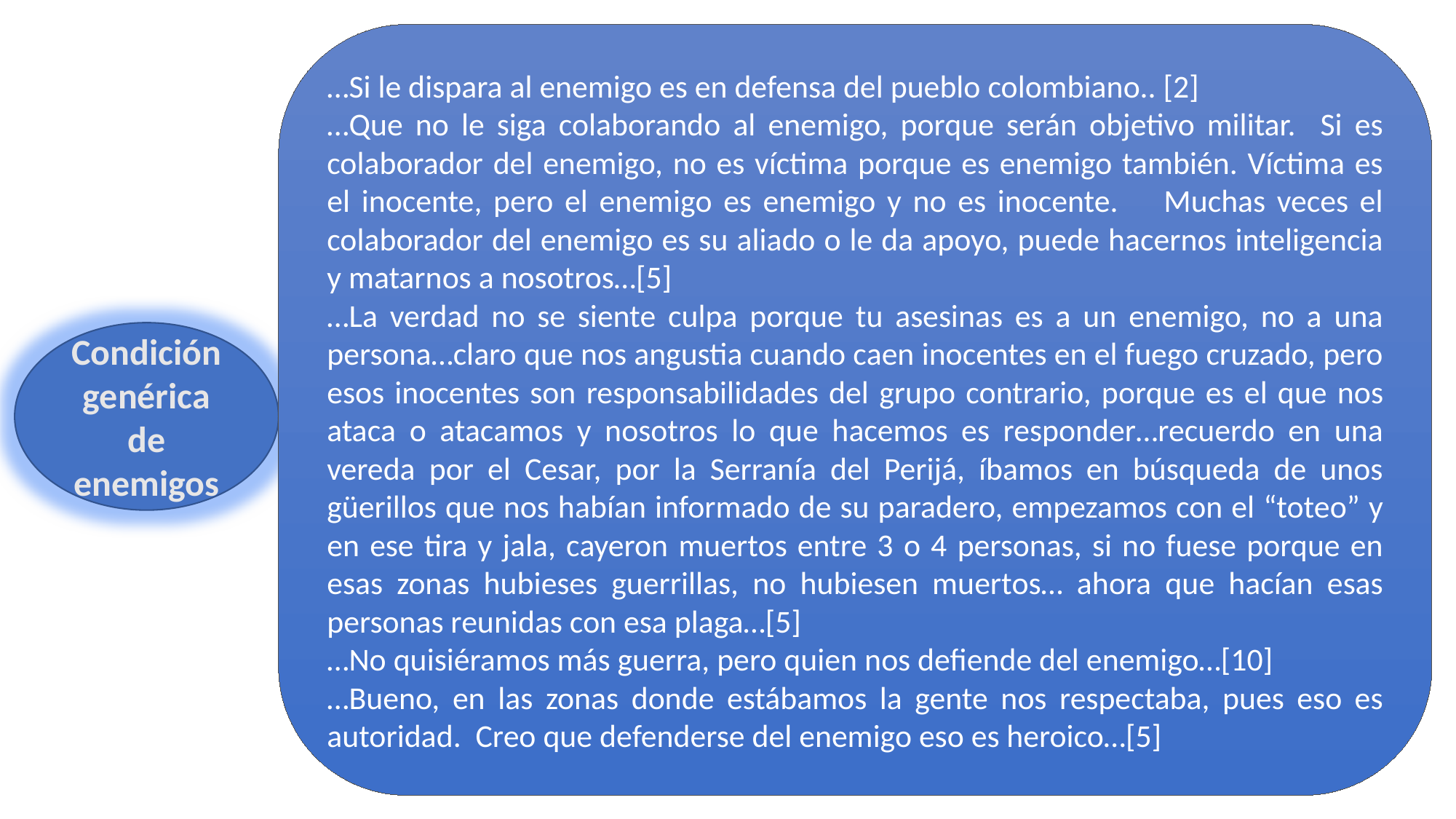

…Si le dispara al enemigo es en defensa del pueblo colombiano.. [2]
…Que no le siga colaborando al enemigo, porque serán objetivo militar.  Si es colaborador del enemigo, no es víctima porque es enemigo también. Víctima es el inocente, pero el enemigo es enemigo y no es inocente.    Muchas veces el colaborador del enemigo es su aliado o le da apoyo, puede hacernos inteligencia y matarnos a nosotros…[5]
…La verdad no se siente culpa porque tu asesinas es a un enemigo, no a una persona…claro que nos angustia cuando caen inocentes en el fuego cruzado, pero esos inocentes son responsabilidades del grupo contrario, porque es el que nos ataca o atacamos y nosotros lo que hacemos es responder…recuerdo en una vereda por el Cesar, por la Serranía del Perijá, íbamos en búsqueda de unos güerillos que nos habían informado de su paradero, empezamos con el “toteo” y en ese tira y jala, cayeron muertos entre 3 o 4 personas, si no fuese porque en esas zonas hubieses guerrillas, no hubiesen muertos… ahora que hacían esas personas reunidas con esa plaga…[5]
…No quisiéramos más guerra, pero quien nos defiende del enemigo…[10]
…Bueno, en las zonas donde estábamos la gente nos respectaba, pues eso es autoridad.  Creo que defenderse del enemigo eso es heroico…[5]
Condición genérica de enemigos